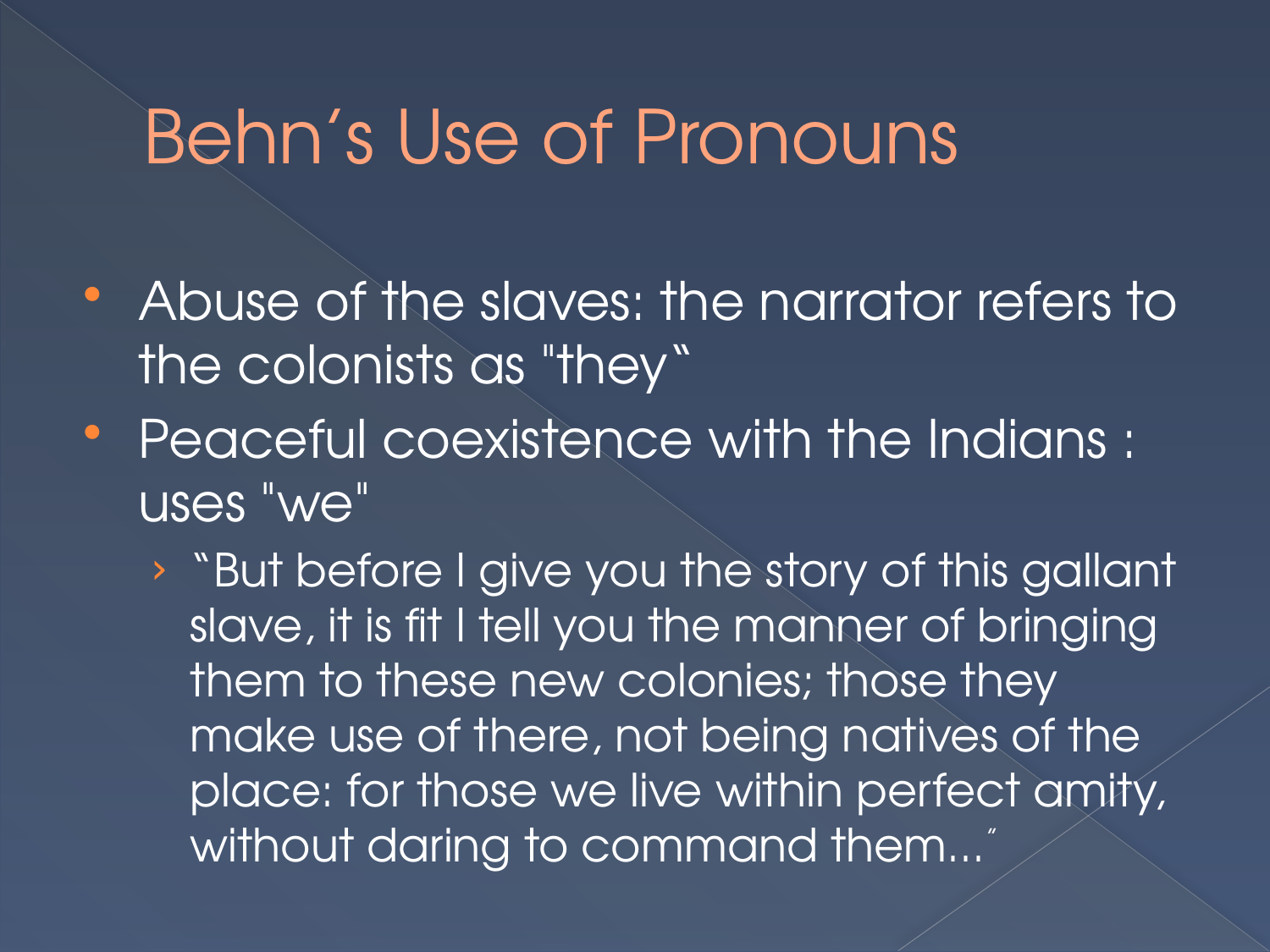

# Behn’s Use of Pronouns
Abuse of the slaves: the narrator refers to the colonists as "they“
Peaceful coexistence with the Indians : uses "we"
“But before I give you the story of this gallant slave, it is fit I tell you the manner of bringing them to these new colonies; those they make use of there, not being natives of the place: for those we live within perfect amity, without daring to command them...”